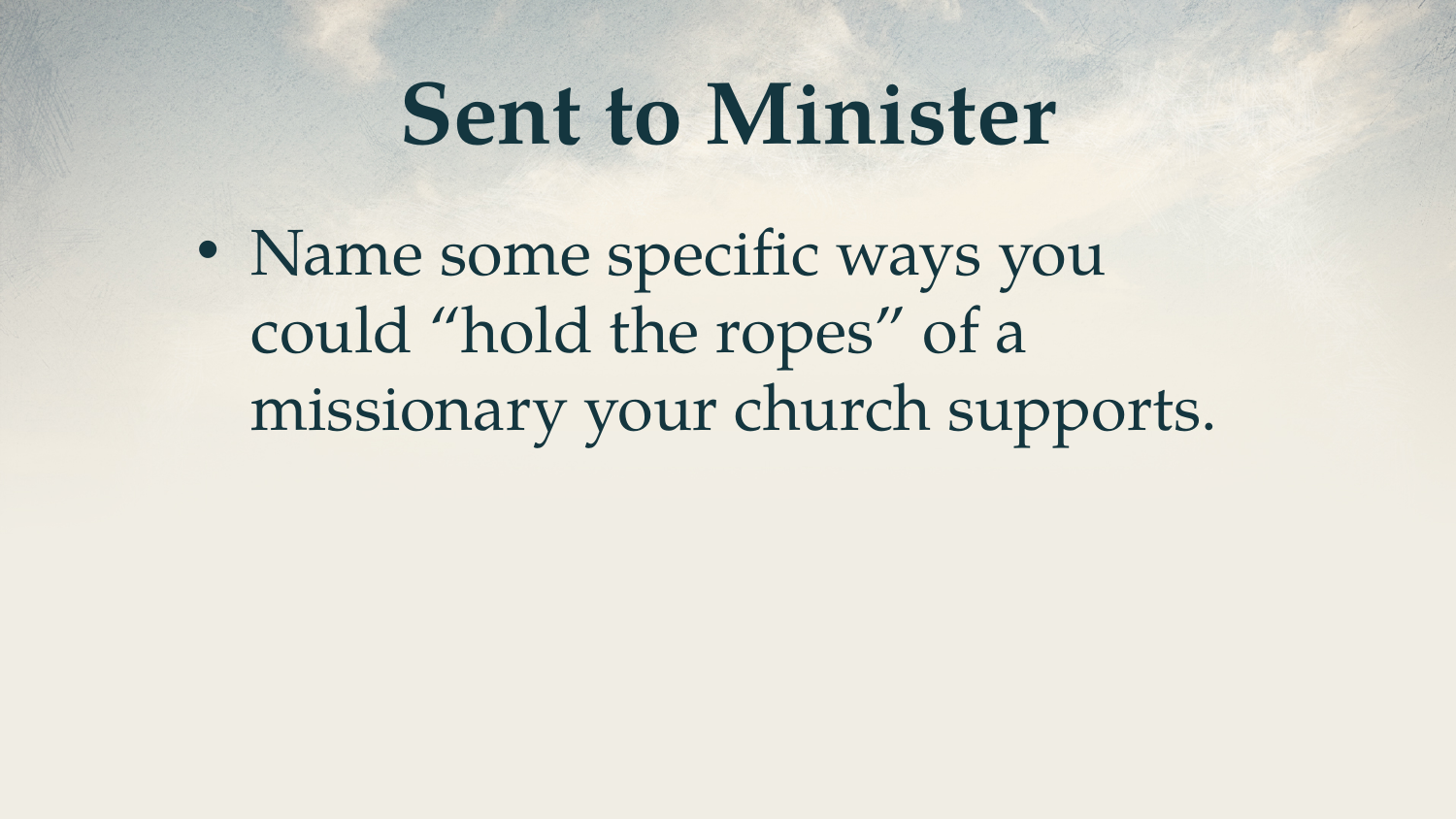

# Sent to Minister
Name some specific ways you could “hold the ropes” of a missionary your church supports.